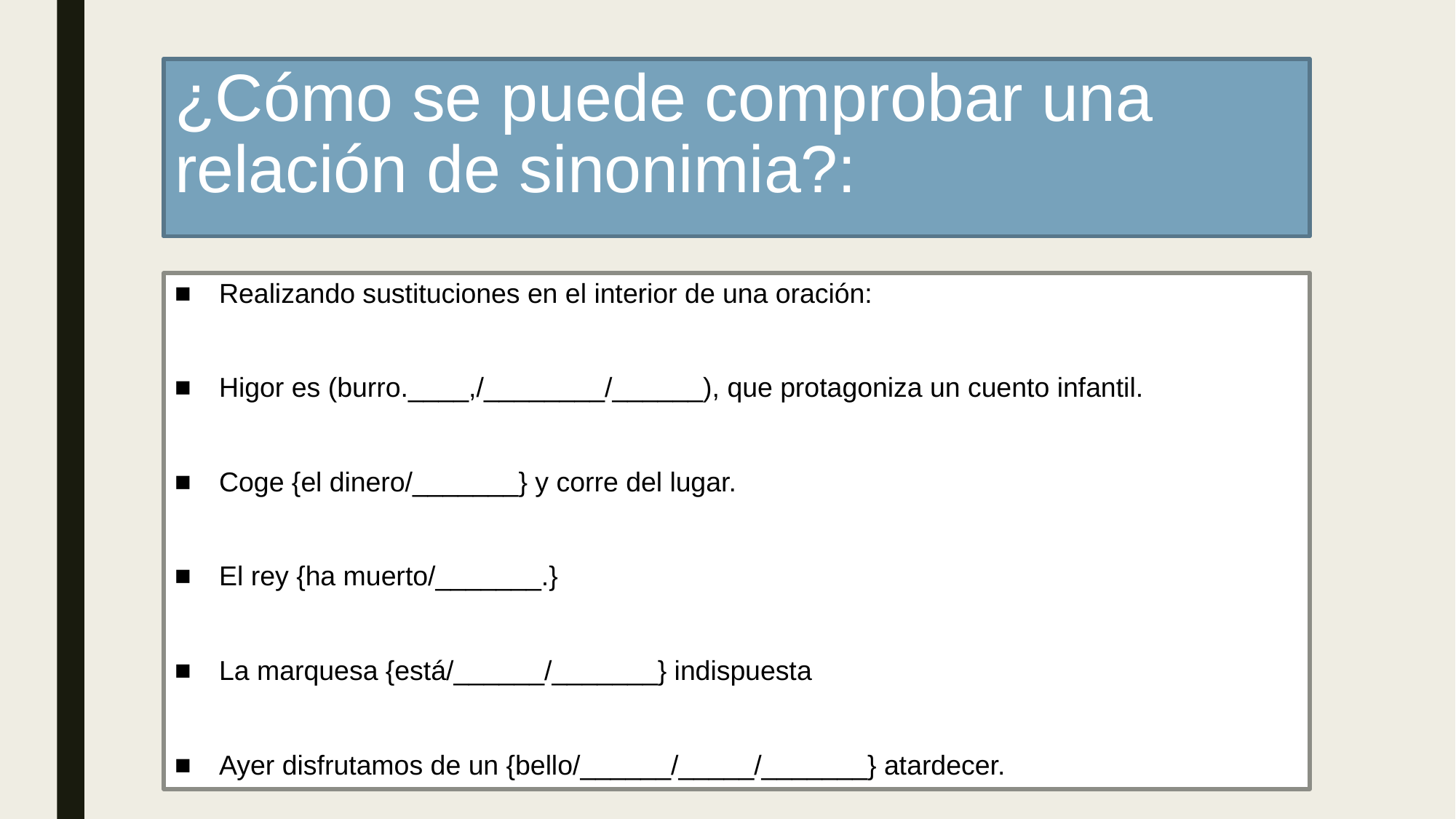

# ¿Cómo se puede comprobar una relación de sinonimia?:
Realizando sustituciones en el interior de una oración:

Higor es (burro.____,/________/______), que protagoniza un cuento infantil.

Coge {el dinero/_______} y corre del lugar.

El rey {ha muerto/_______.}

La marquesa {está/______/_______} indispuesta

Ayer disfrutamos de un {bello/______/_____/_______} atardecer.